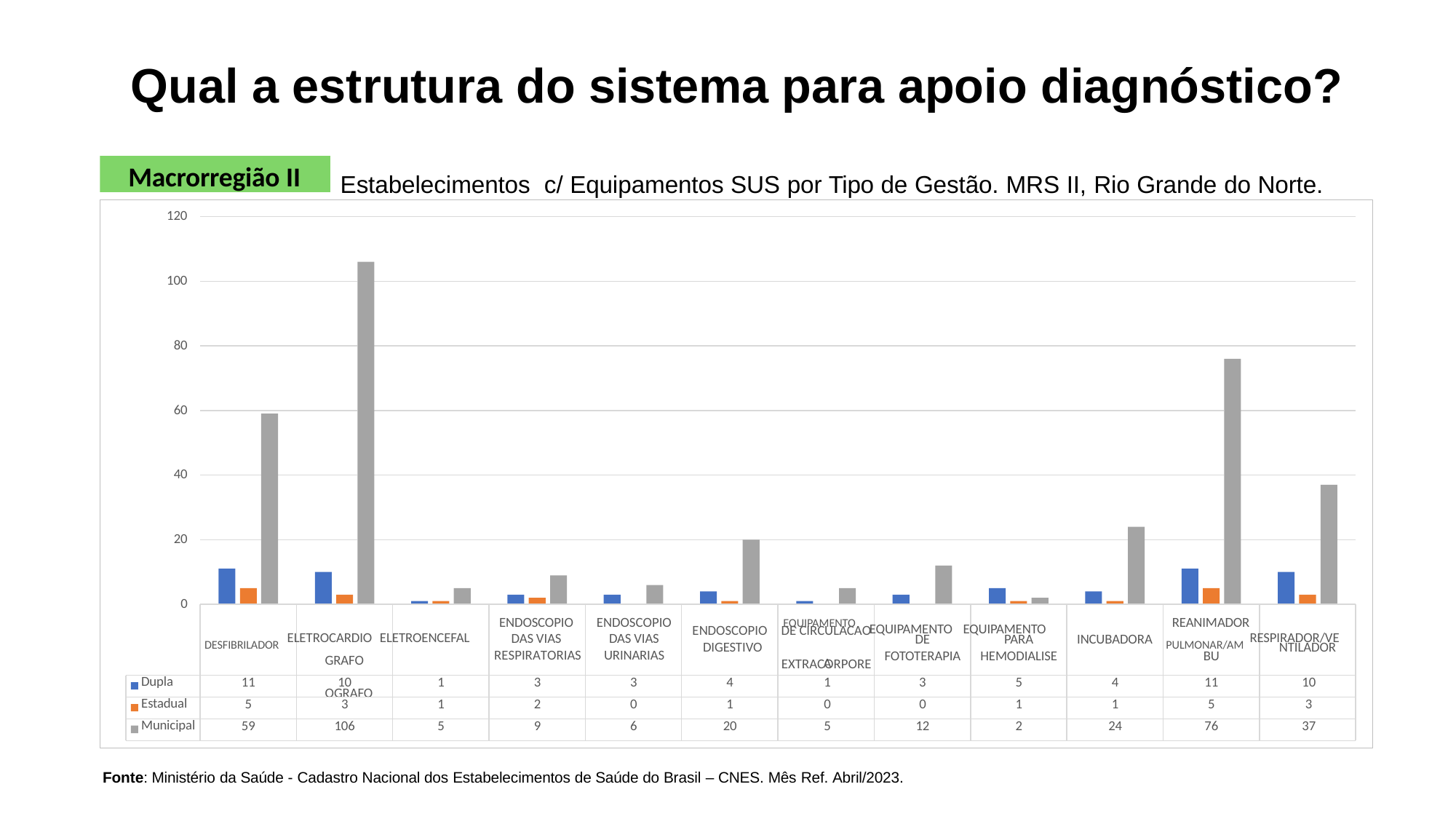

# Qual a estrutura do sistema para apoio diagnóstico?
Macrorregião II
Estabelecimentos c/ Equipamentos SUS por Tipo de Gestão. MRS II, Rio Grande do Norte.

120

100
80
60
40
20
0
ENDOSCOPIO  DAS VIAS  RESPIRATORIAS
ENDOSCOPIO  DAS VIAS  URINARIAS
EQUIPAMENTO EQUIPAMENTO EQUIPAMENTO
REANIMADOR
DESFIBRILADOR ELETROCARDIO ELETROENCEFAL
GRAFO	OGRAFO
ENDOSCOPIO  DIGESTIVO
DE CIRCULACAO  EXTRACORPORE
PULMONAR/AM RESPIRADOR/VE
DE
FOTOTERAPIA
PARA
HEMODIALISE
INCUBADORA
NTILADOR
BU
|  |  |  |  |  |  |  | A |  |  |  |  |  |
| --- | --- | --- | --- | --- | --- | --- | --- | --- | --- | --- | --- | --- |
| Dupla | 11 | 10 | 1 | 3 | 3 | 4 | 1 | 3 | 5 | 4 | 11 | 10 |
| Estadual | 5 | 3 | 1 | 2 | 0 | 1 | 0 | 0 | 1 | 1 | 5 | 3 |
| Municipal | 59 | 106 | 5 | 9 | 6 | 20 | 5 | 12 | 2 | 24 | 76 | 37 |

Fonte: Ministério da Saúde - Cadastro Nacional dos Estabelecimentos de Saúde do Brasil – CNES. Mês Ref. Abril/2023.